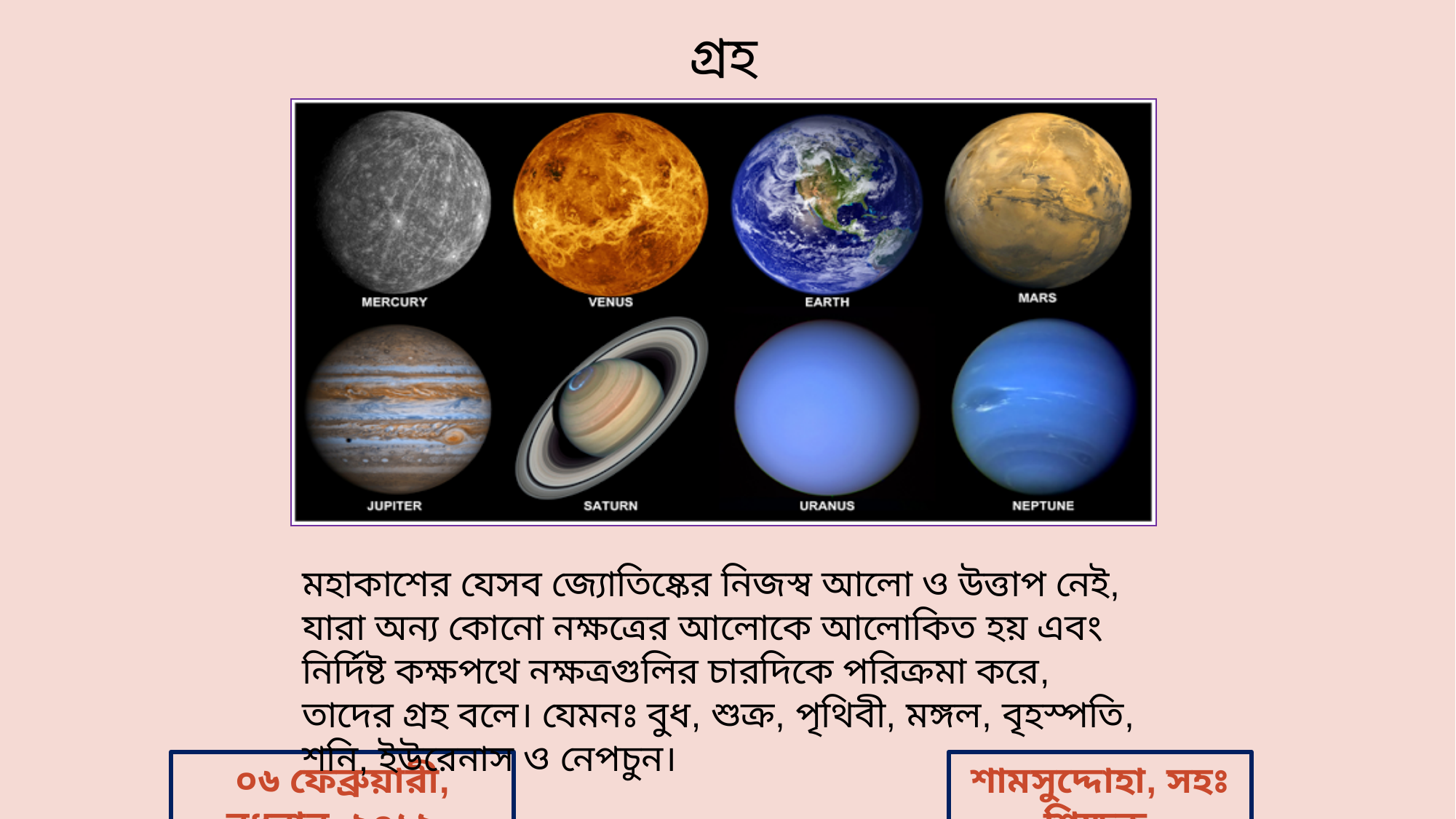

গ্রহ

মহাকাশের যেসব জ্যোতিষ্কের নিজস্ব আলো ও উত্তাপ নেই, যারা অন্য কোনো নক্ষত্রের আলোকে আলোকিত হয় এবং নির্দিষ্ট কক্ষপথে নক্ষত্রগুলির চারদিকে পরিক্রমা করে, তাদের গ্রহ বলে। যেমনঃ বুধ, শুক্র, পৃথিবী, মঙ্গল, বৃহস্পতি, শনি, ইউরেনাস ও নেপচুন।
শামসুদ্দোহা, সহঃ শিক্ষক
০৬ ফেব্রুয়ারী, বুধবার, ২০১৯